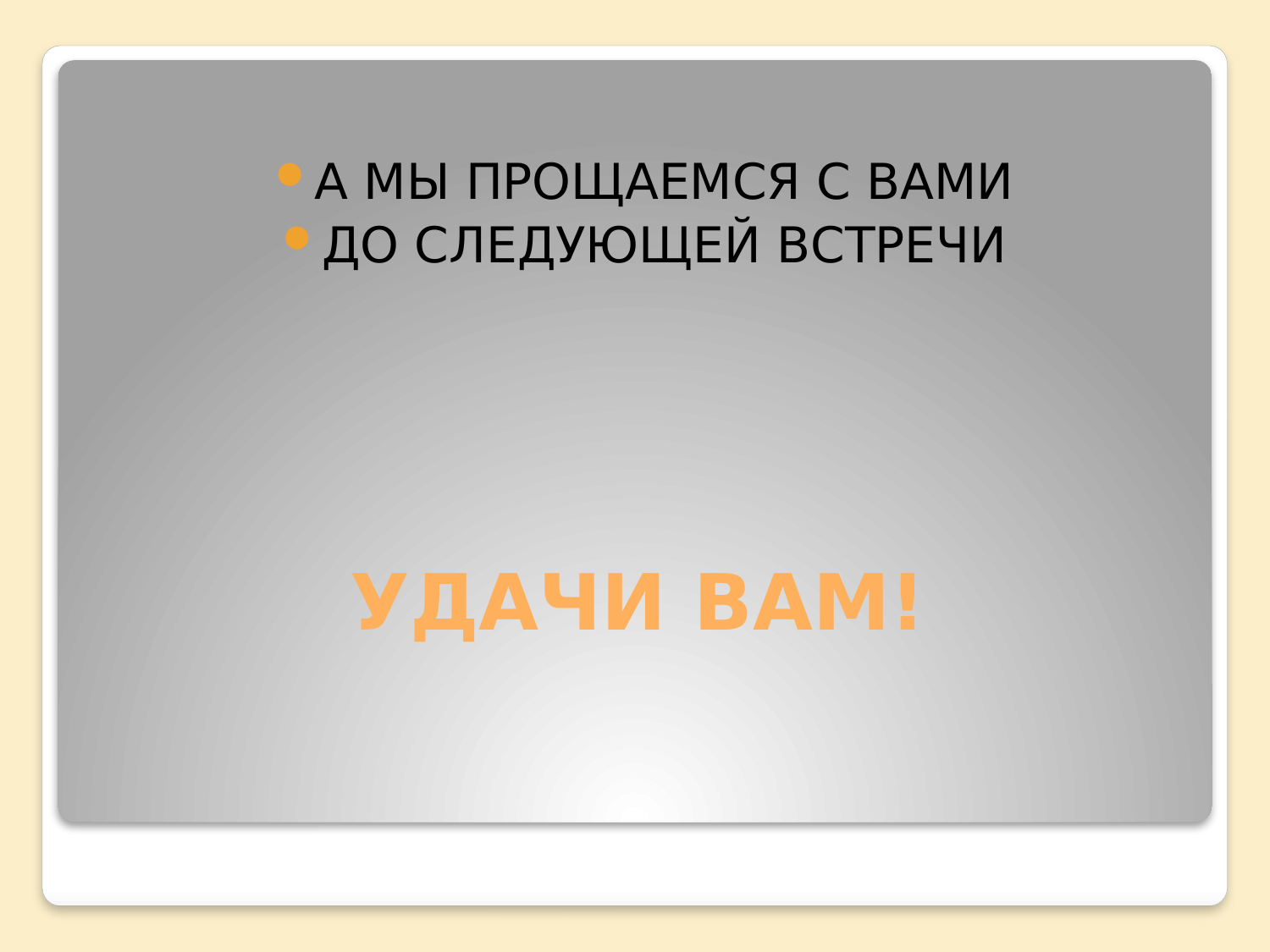

А МЫ ПРОЩАЕМСЯ С ВАМИ
ДО СЛЕДУЮЩЕЙ ВСТРЕЧИ
# УДАЧИ ВАМ!